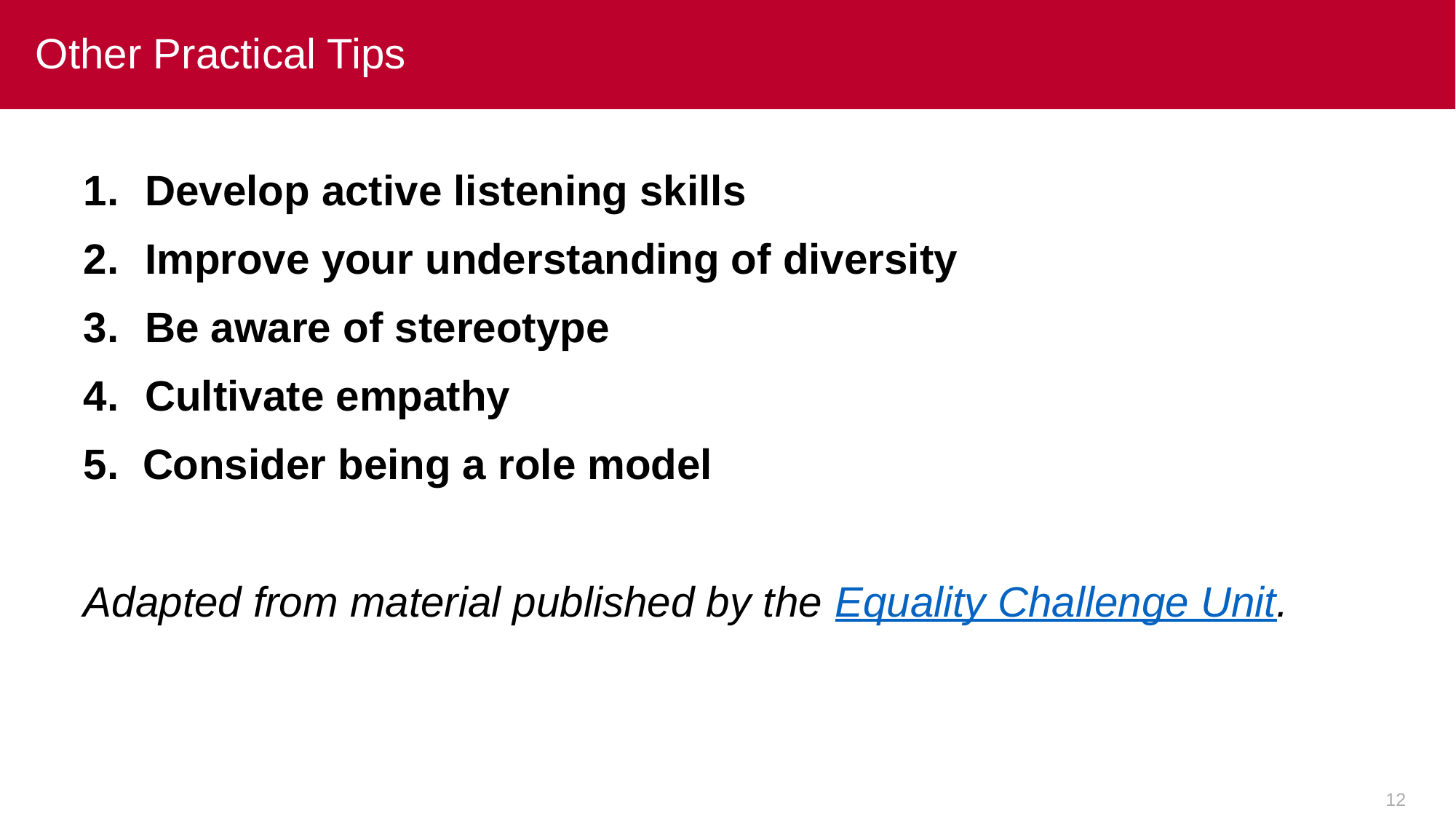

Other Practical Tips
Develop active listening skills
Improve your understanding of diversity
Be aware of stereotype
Cultivate empathy
5.  Consider being a role model

Adapted from material published by the Equality Challenge Unit.